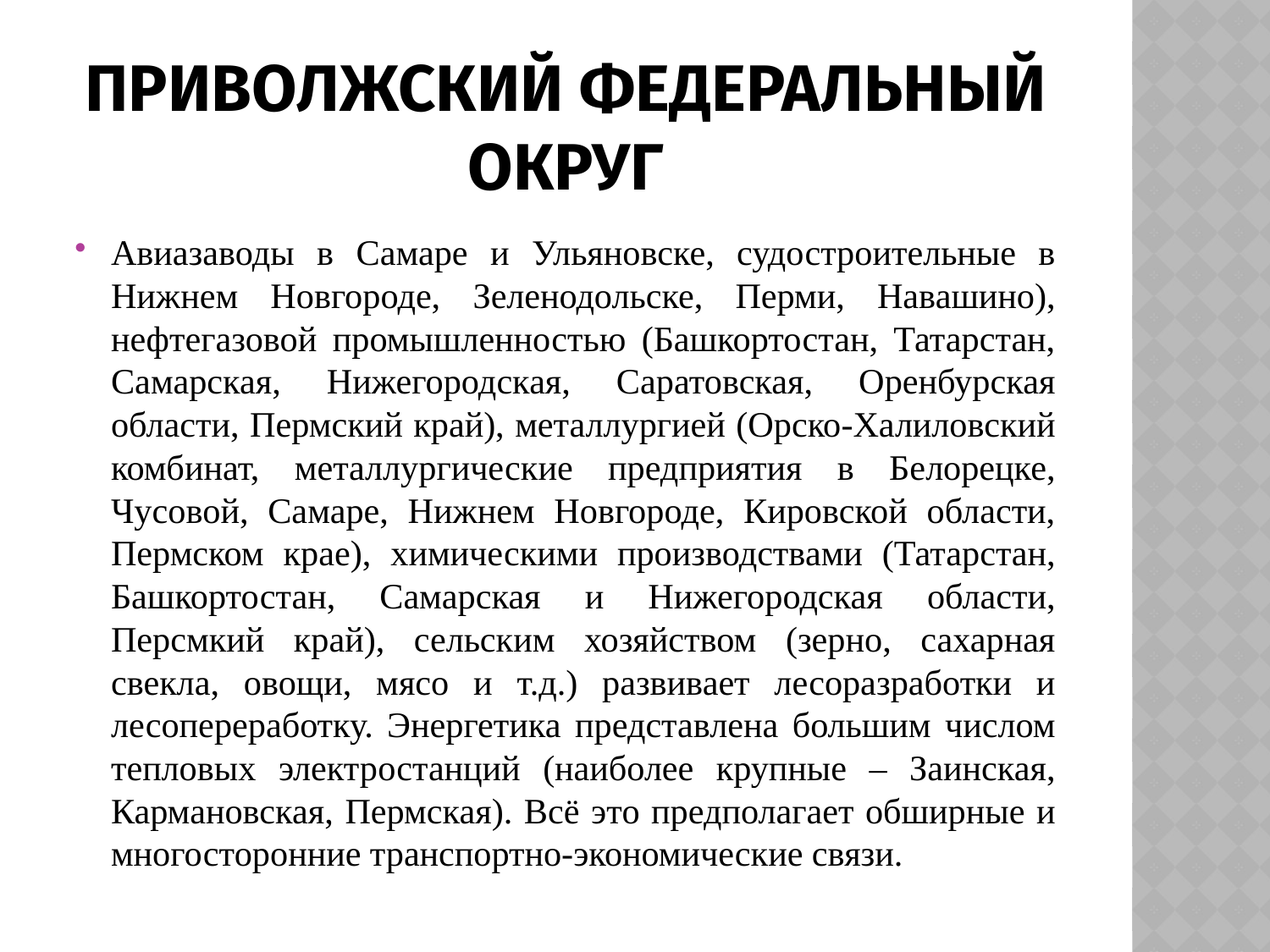

# Приволжский федеральный округ
Авиазаводы в Самаре и Ульяновске, судостроительные в Нижнем Новгороде, Зеленодольске, Перми, Навашино), нефтегазовой промышленностью (Башкортостан, Татарстан, Самарская, Нижегородская, Саратовская, Оренбурская области, Пермский край), металлургией (Орско-Халиловский комбинат, металлургические предприятия в Белорецке, Чусовой, Самаре, Нижнем Новгороде, Кировской области, Пермском крае), химическими производствами (Татарстан, Башкортостан, Самарская и Нижегородская области, Персмкий край), сельским хозяйством (зерно, сахарная свекла, овощи, мясо и т.д.) развивает лесоразработки и лесопереработку. Энергетика представлена большим числом тепловых электростанций (наиболее крупные – Заинская, Кармановская, Пермская). Всё это предполагает обширные и многосторонние транспортно-экономические связи.